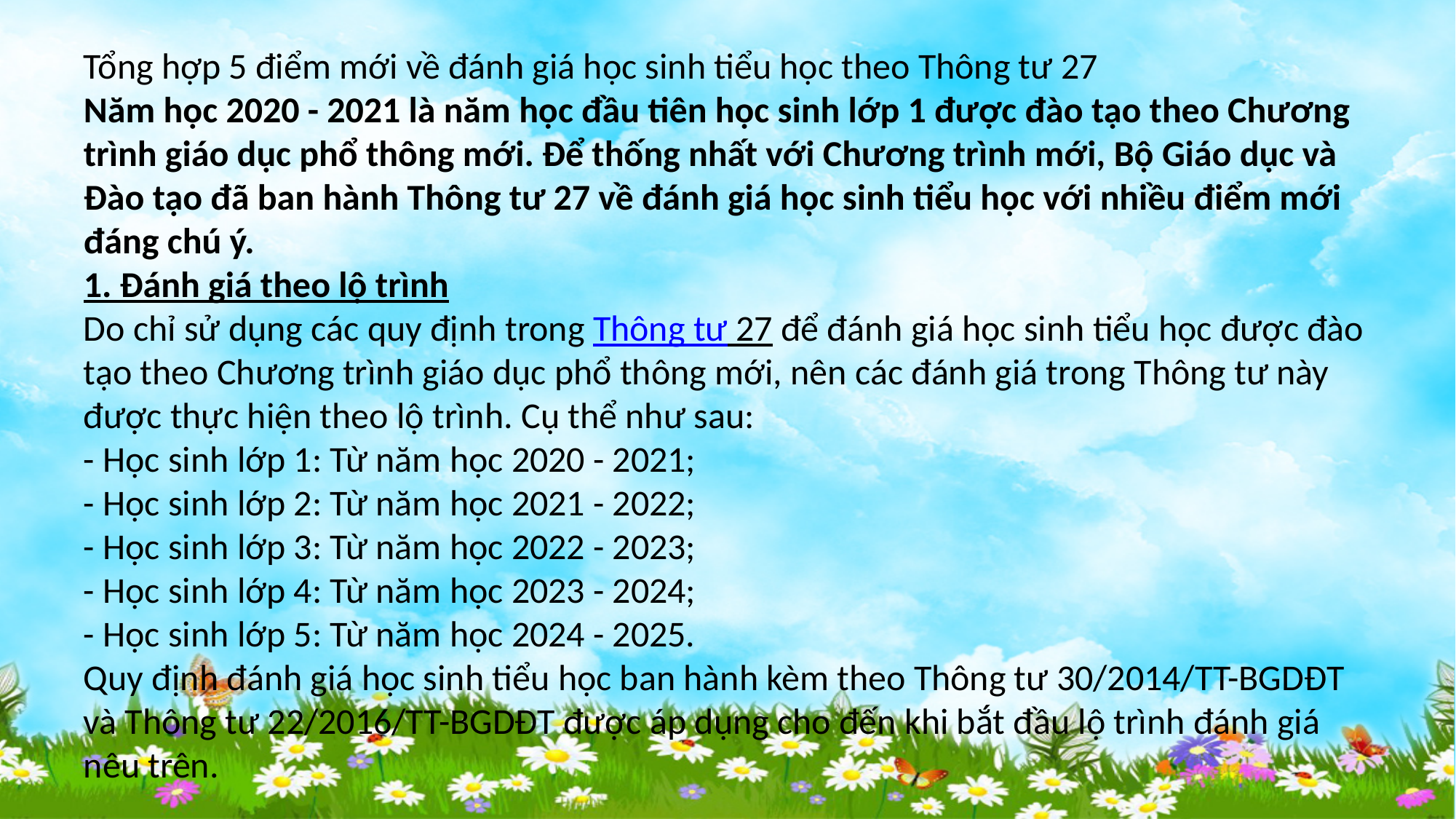

#
Tổng hợp 5 điểm mới về đánh giá học sinh tiểu học theo Thông tư 27
Năm học 2020 - 2021 là năm học đầu tiên học sinh lớp 1 được đào tạo theo Chương trình giáo dục phổ thông mới. Để thống nhất với Chương trình mới, Bộ Giáo dục và Đào tạo đã ban hành Thông tư 27 về đánh giá học sinh tiểu học với nhiều điểm mới đáng chú ý.
1. Đánh giá theo lộ trình
Do chỉ sử dụng các quy định trong Thông tư 27 để đánh giá học sinh tiểu học được đào tạo theo Chương trình giáo dục phổ thông mới, nên các đánh giá trong Thông tư này được thực hiện theo lộ trình. Cụ thể như sau:
- Học sinh lớp 1: Từ năm học 2020 - 2021;
- Học sinh lớp 2: Từ năm học 2021 - 2022;
- Học sinh lớp 3: Từ năm học 2022 - 2023;
- Học sinh lớp 4: Từ năm học 2023 - 2024;
- Học sinh lớp 5: Từ năm học 2024 - 2025.
Quy định đánh giá học sinh tiểu học ban hành kèm theo Thông tư 30/2014/TT-BGDĐT và Thông tư 22/2016/TT-BGDĐT được áp dụng cho đến khi bắt đầu lộ trình đánh giá nêu trên.